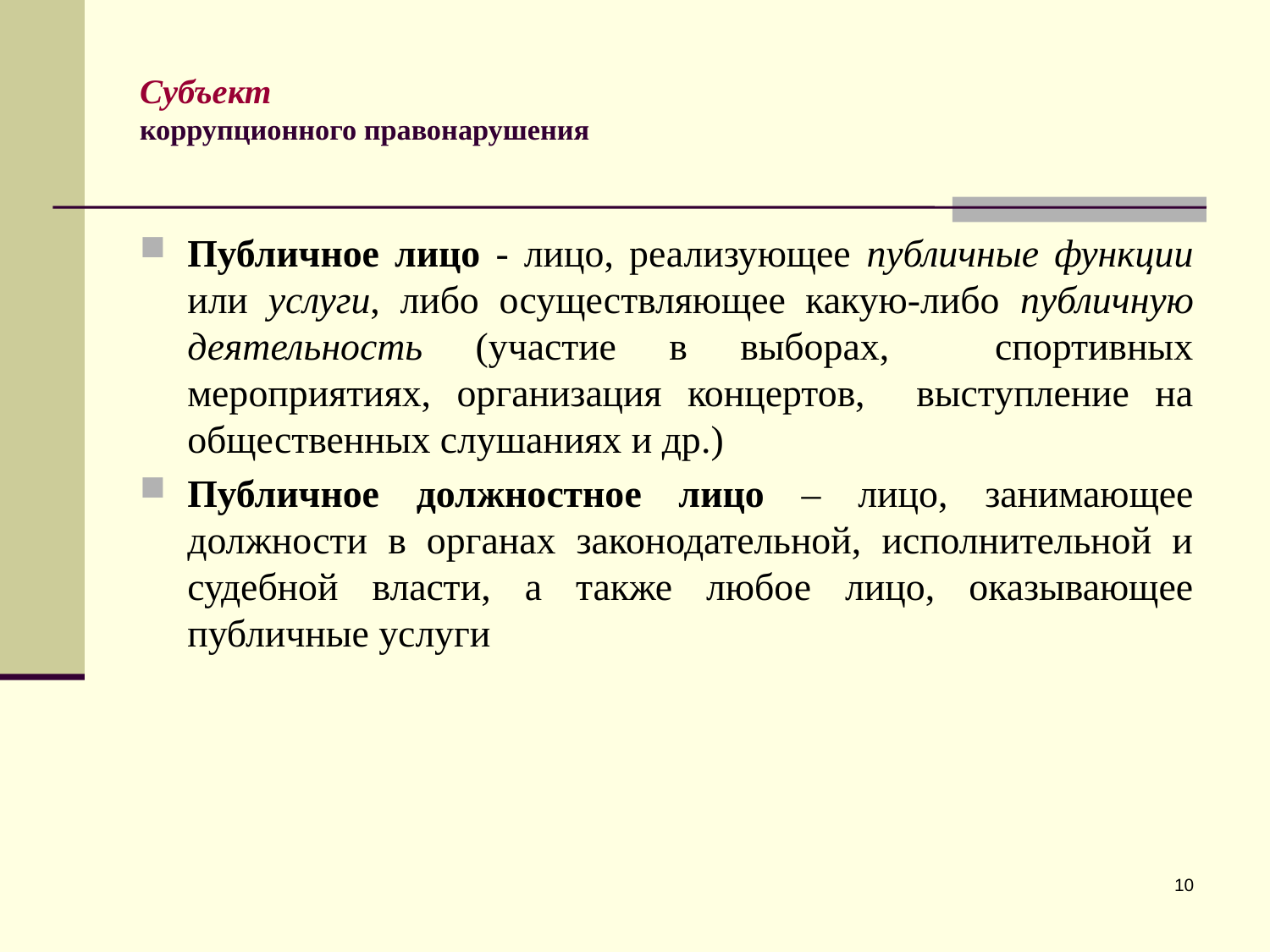

Субъект
коррупционного правонарушения
Публичное лицо - лицо, реализующее публичные функции или услуги, либо осуществляющее какую-либо публичную деятельность (участие в выборах,  спортивных мероприятиях, организация концертов,  выступление на общественных слушаниях и др.)
Публичное должностное лицо – лицо, занимающее должности в органах законодательной, исполнительной и судебной власти, а также любое лицо, оказывающее публичные услуги

10